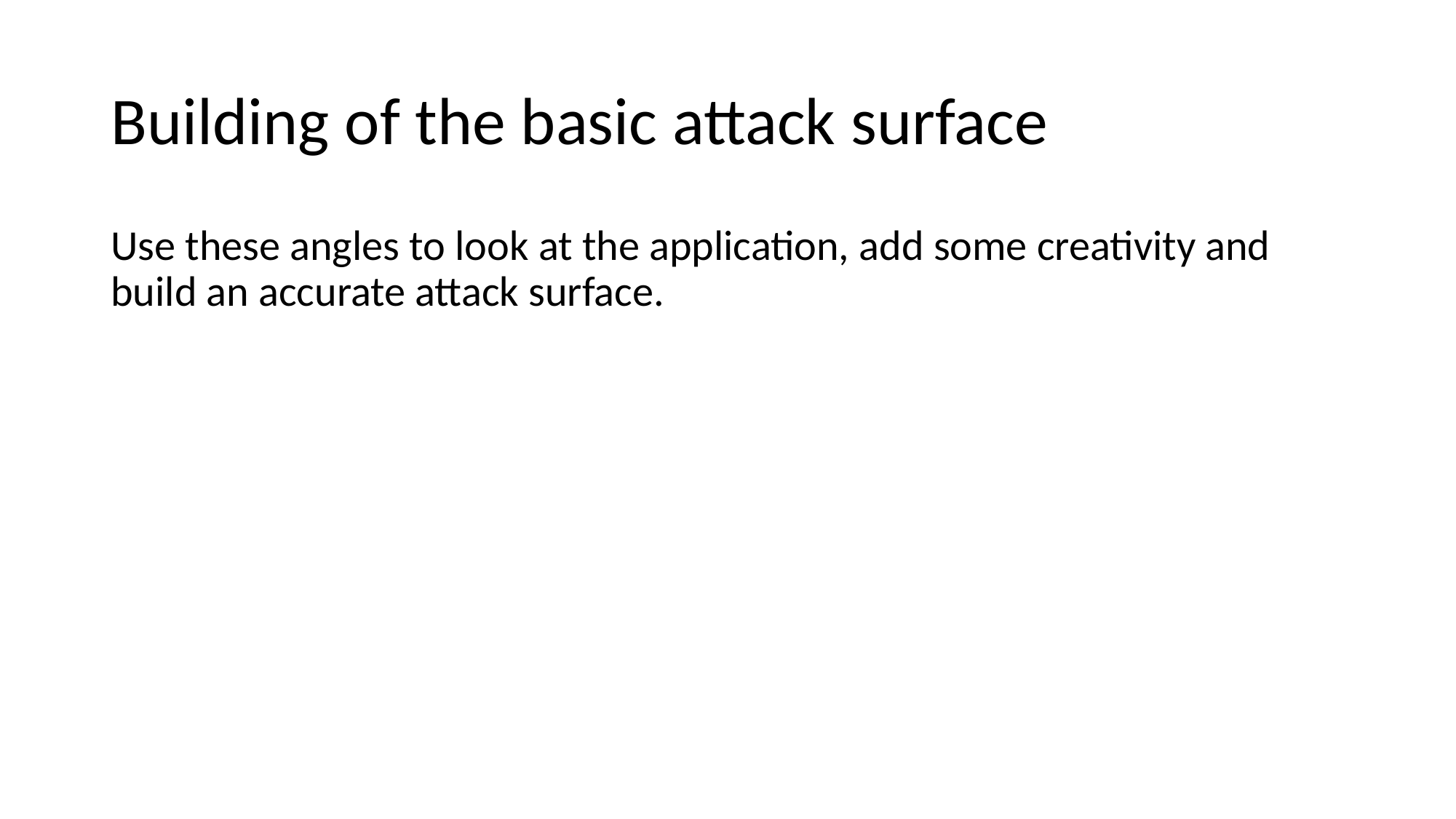

# Building of the basic attack surface
Use these angles to look at the application, add some creativity and build an accurate attack surface.